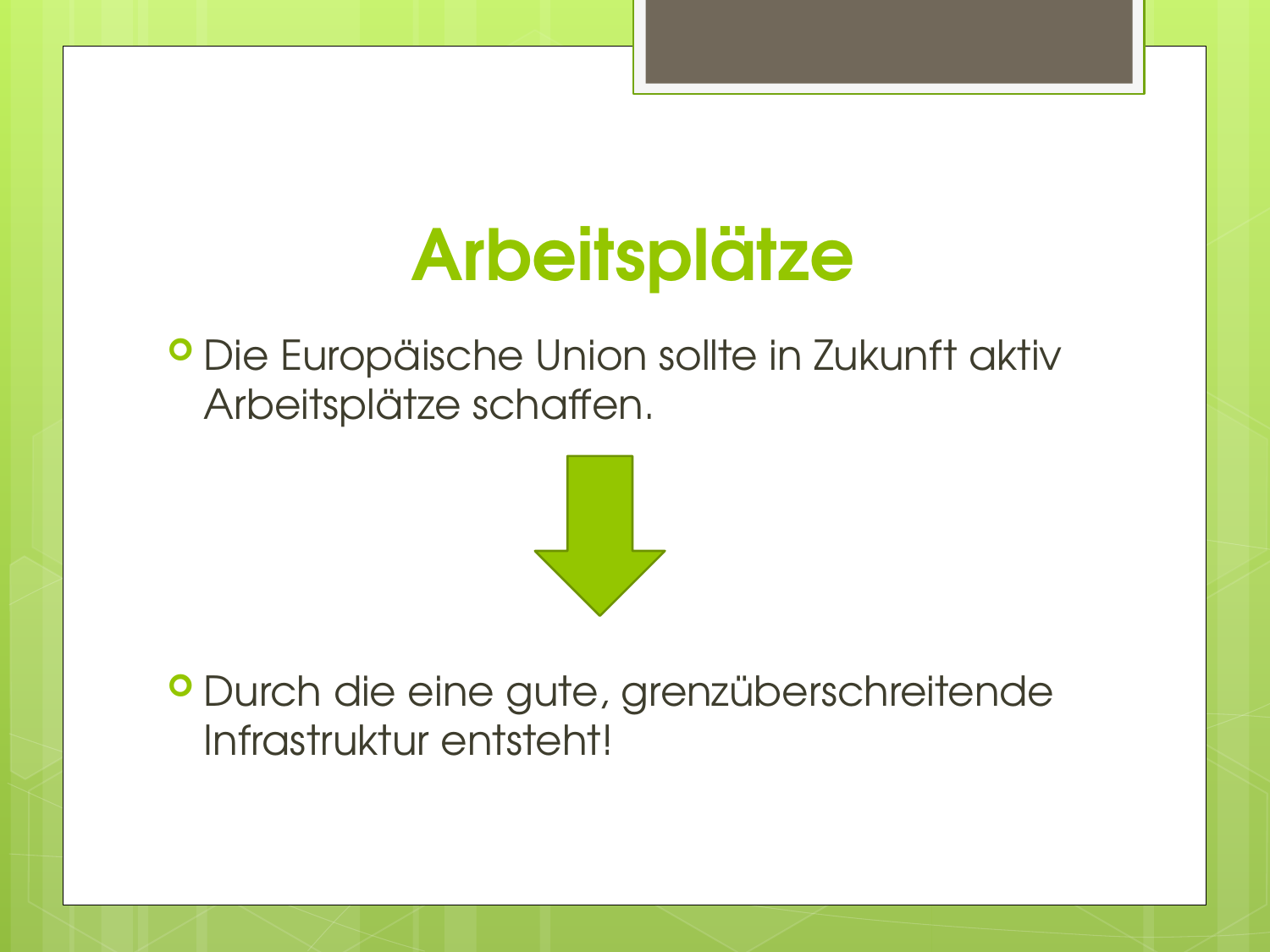

# Arbeitsplätze
Die Europäische Union sollte in Zukunft aktiv Arbeitsplätze schaffen.

Durch die eine gute, grenzüberschreitende Infrastruktur entsteht!